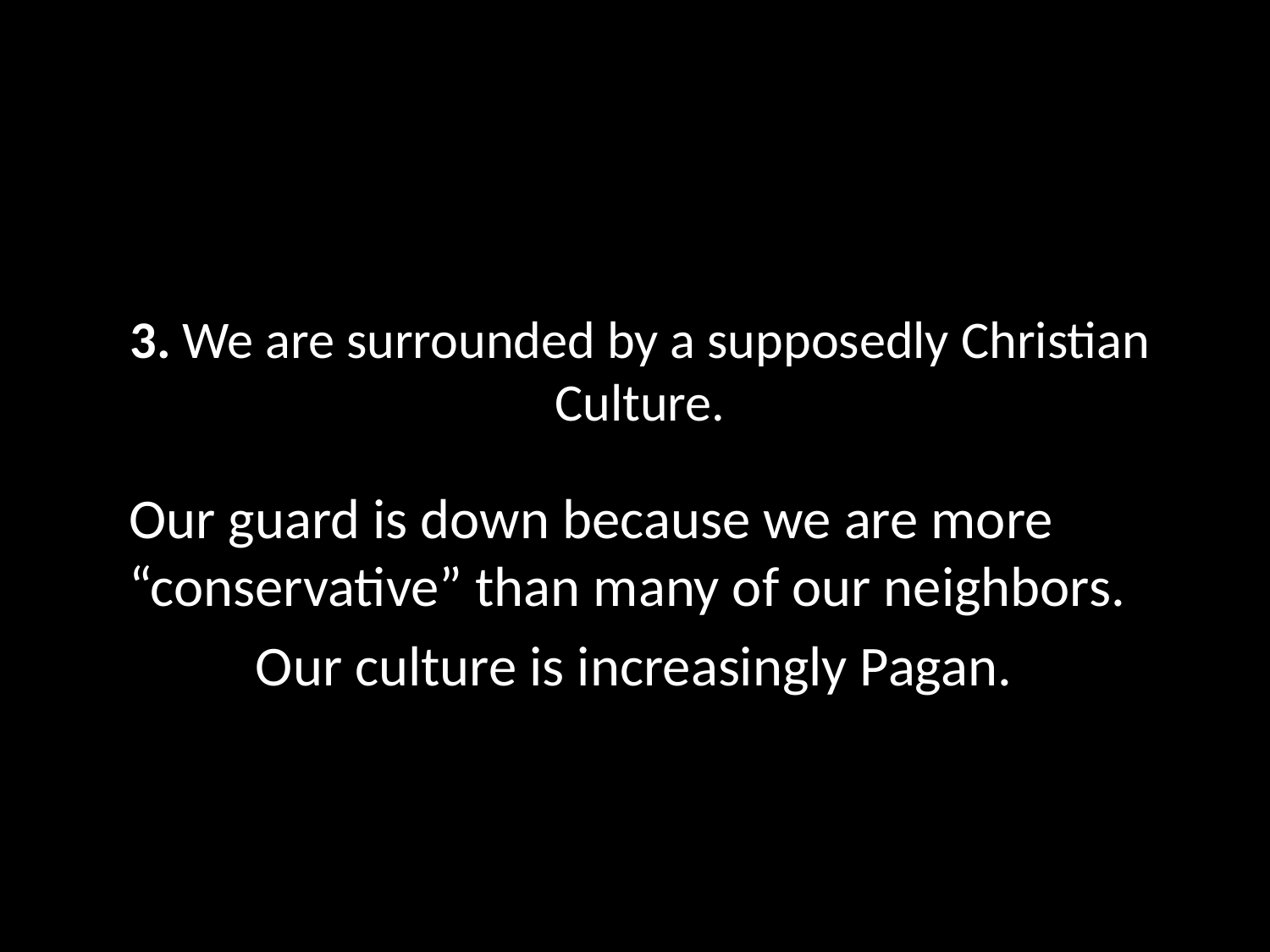

# 3. We are surrounded by a supposedly Christian Culture.
Our guard is down because we are more “conservative” than many of our neighbors.
Our culture is increasingly Pagan.